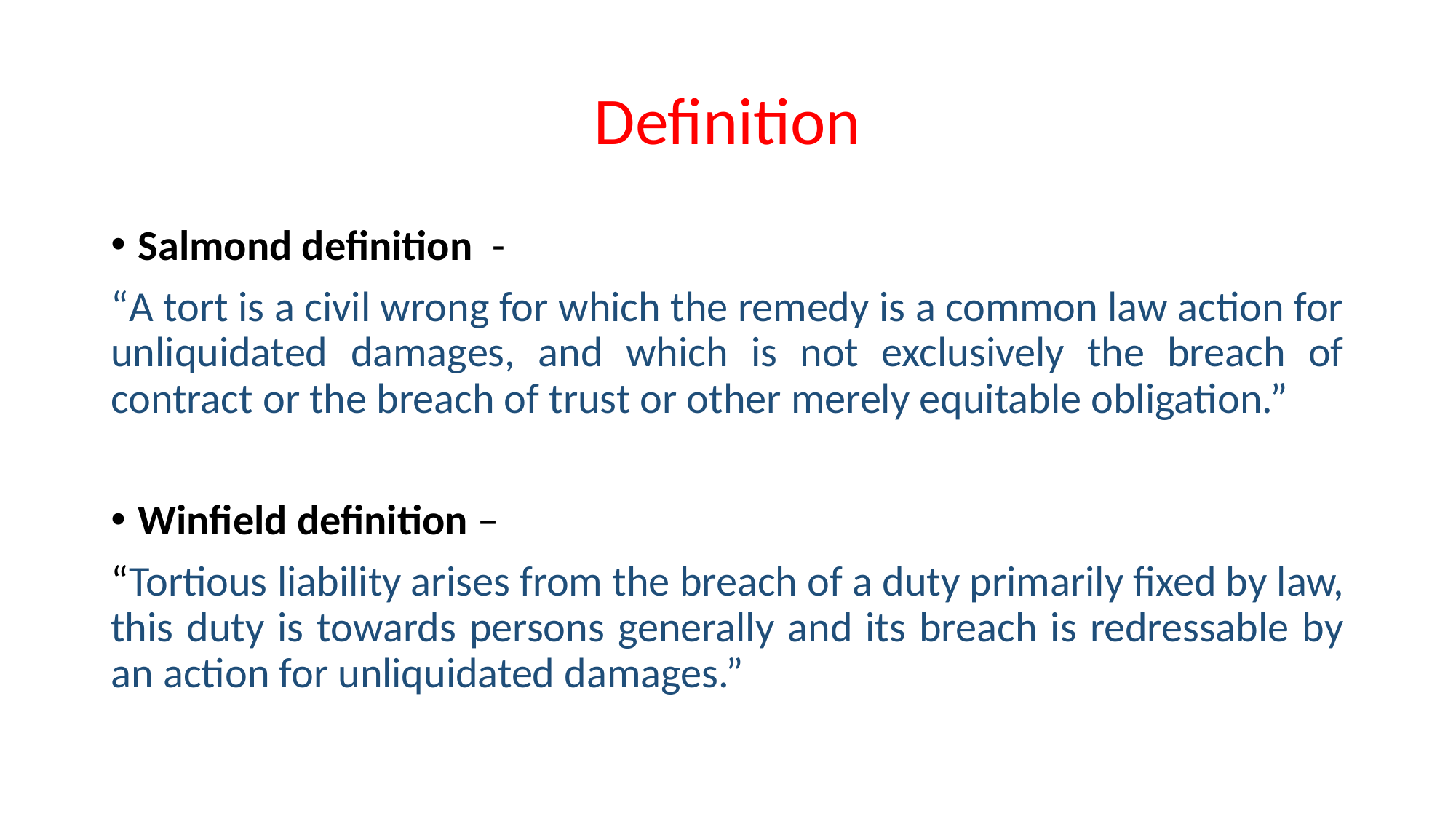

# Definition
Salmond definition  -
“A tort is a civil wrong for which the remedy is a common law action for unliquidated damages, and which is not exclusively the breach of contract or the breach of trust or other merely equitable obligation.”

Winfield definition –
“Tortious liability arises from the breach of a duty primarily fixed by law, this duty is towards persons generally and its breach is redressable by an action for unliquidated damages.”